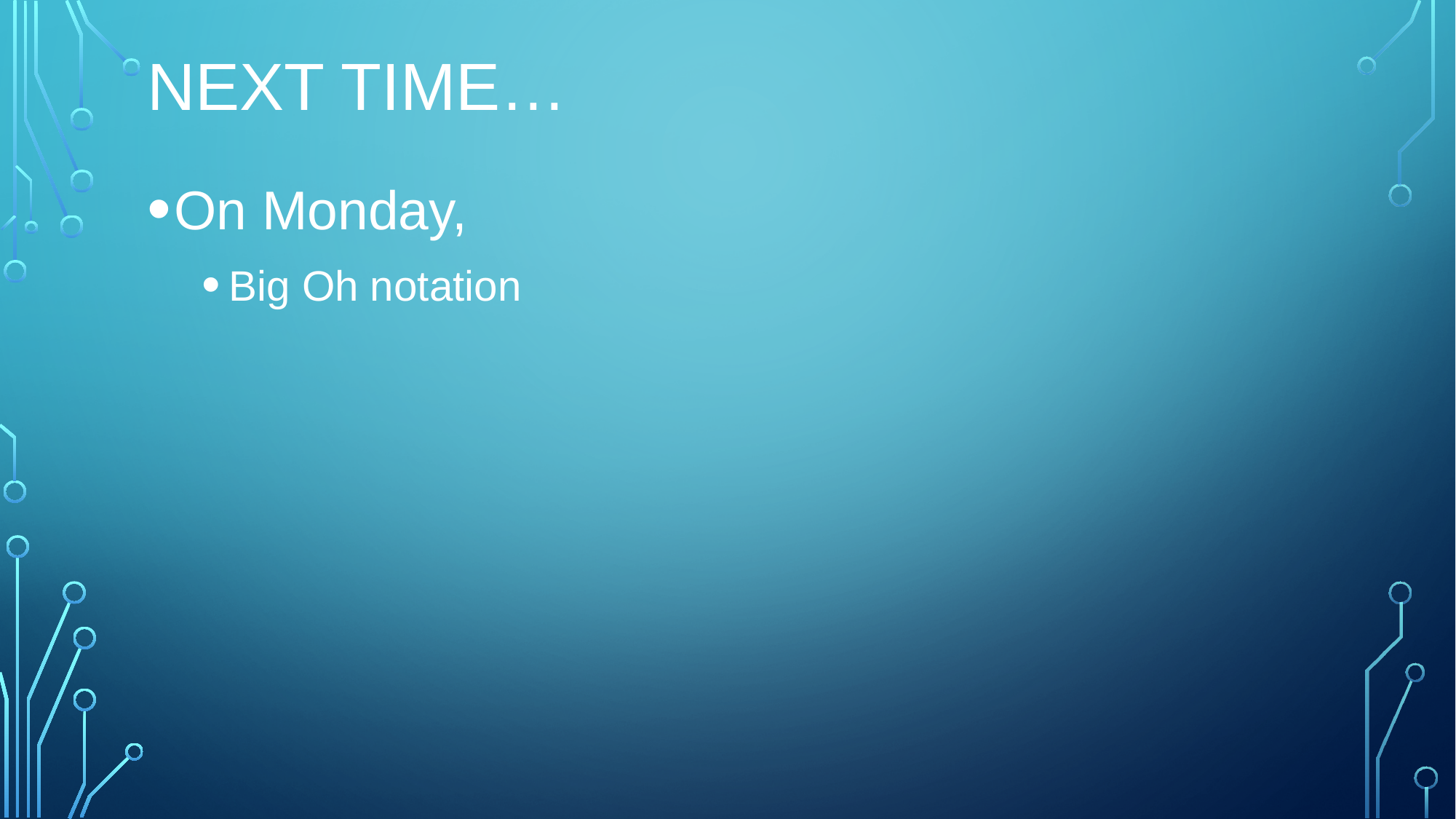

# Next time…
On Monday,
Big Oh notation